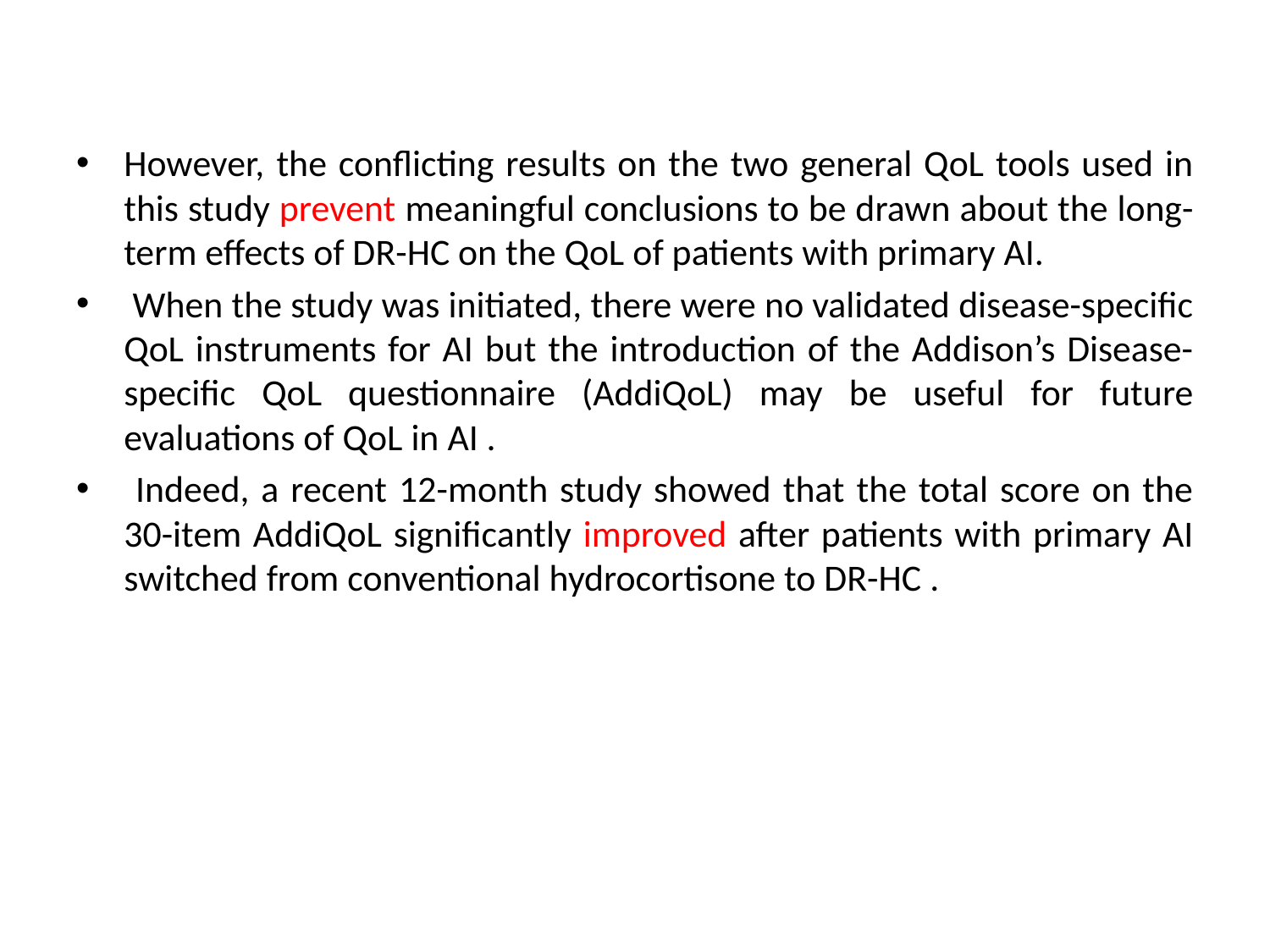

However, the conflicting results on the two general QoL tools used in this study prevent meaningful conclusions to be drawn about the long-term effects of DR-HC on the QoL of patients with primary AI.
 When the study was initiated, there were no validated disease-specific QoL instruments for AI but the introduction of the Addison’s Disease-specific QoL questionnaire (AddiQoL) may be useful for future evaluations of QoL in AI .
 Indeed, a recent 12-month study showed that the total score on the 30-item AddiQoL significantly improved after patients with primary AI switched from conventional hydrocortisone to DR-HC .